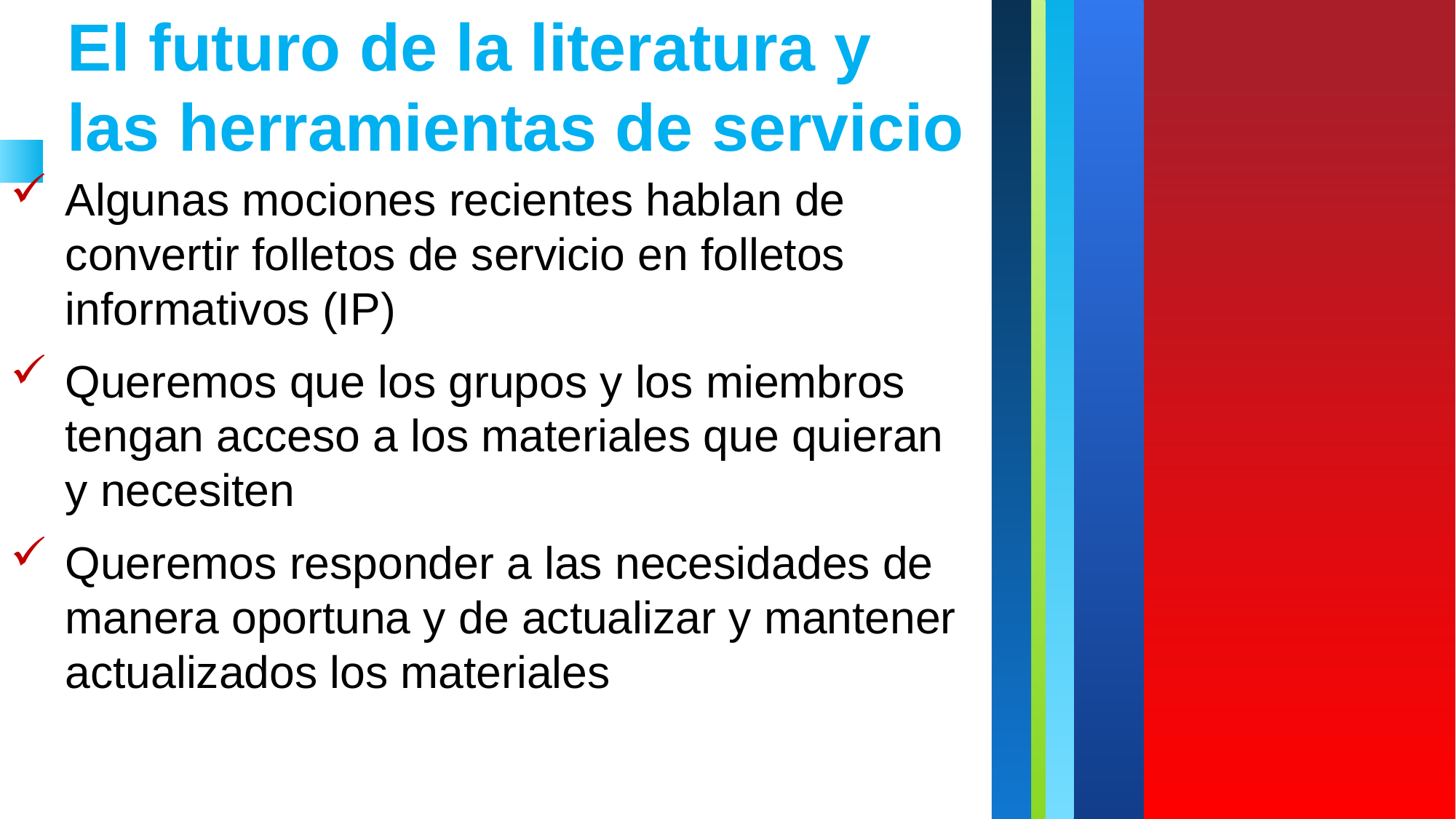

El futuro de la literatura y las herramientas de servicio
Algunas mociones recientes hablan de convertir folletos de servicio en folletos informativos (IP)
Queremos que los grupos y los miembros tengan acceso a los materiales que quieran y necesiten
Queremos responder a las necesidades de manera oportuna y de actualizar y mantener actualizados los materiales